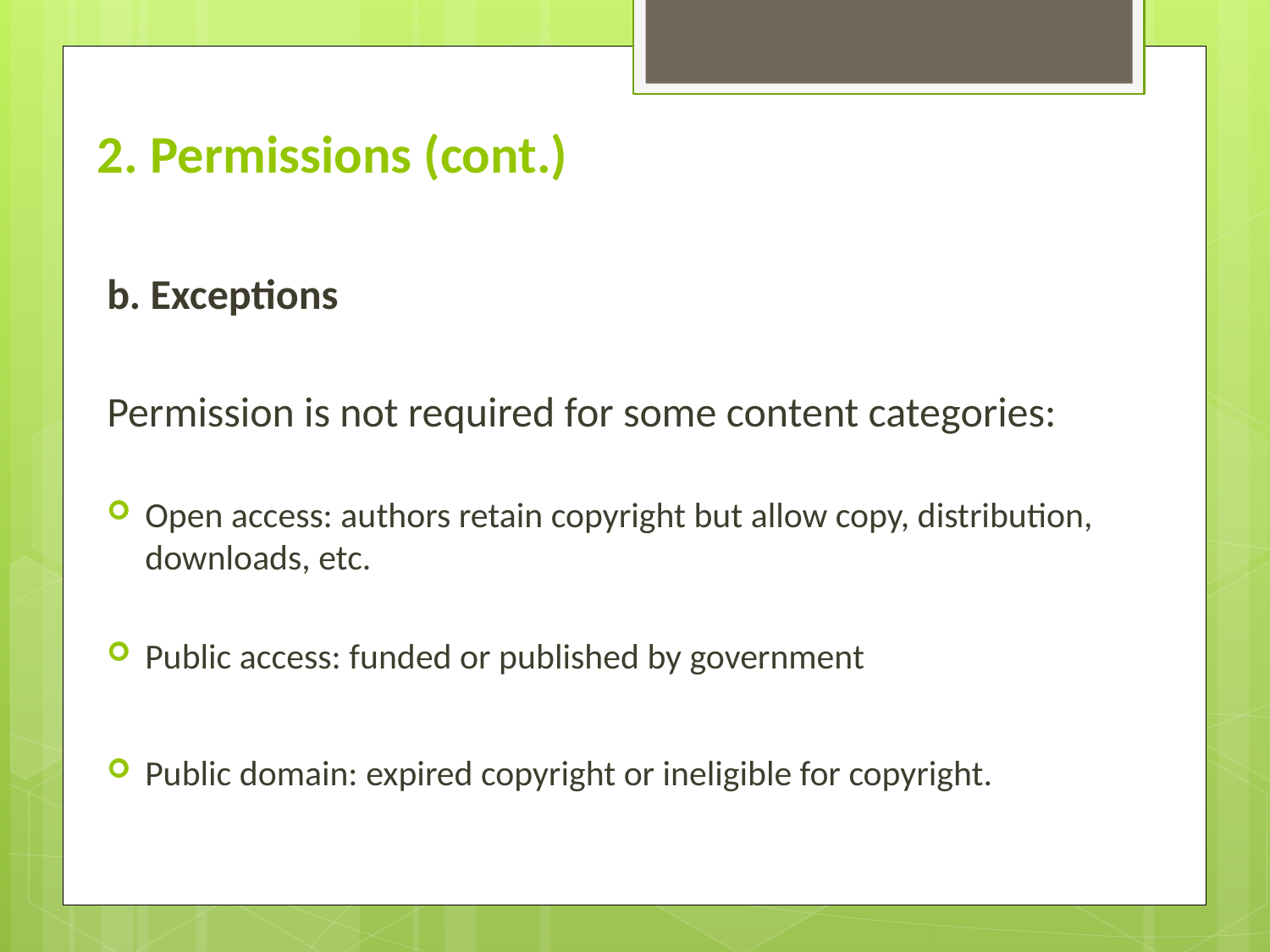

# 2. Permissions (cont.)

b. Exceptions

Permission is not required for some content categories:

Open access: authors retain copyright but allow copy, distribution, downloads, etc.

Public access: funded or published by government

Public domain: expired copyright or ineligible for copyright.